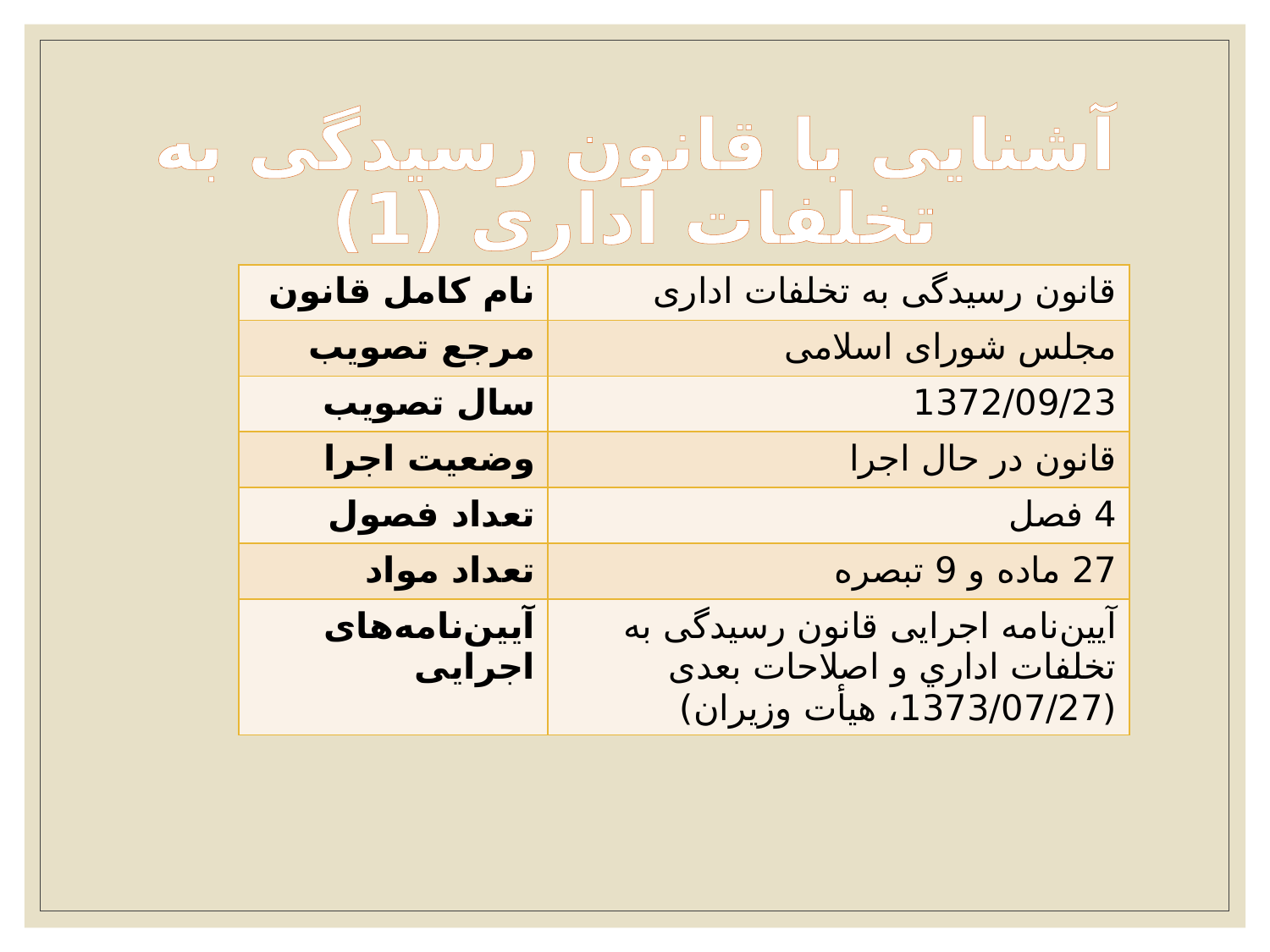

# آشنایی با قانون رسیدگی به تخلفات اداری (1)
| نام کامل قانون | قانون رسیدگی به تخلفات اداری |
| --- | --- |
| مرجع تصویب | مجلس شورای اسلامی |
| سال تصویب | 1372/09/23 |
| وضعیت اجرا | قانون در حال اجرا |
| تعداد فصول | 4 فصل |
| تعداد مواد | 27 ماده و 9 تبصره |
| آیین‌نامه‌های اجرایی | آیین‌نامه اجرایی قانون رسیدگی به تخلفات اداري و اصلاحات بعدی (1373/07/27، هیأت وزیران) |